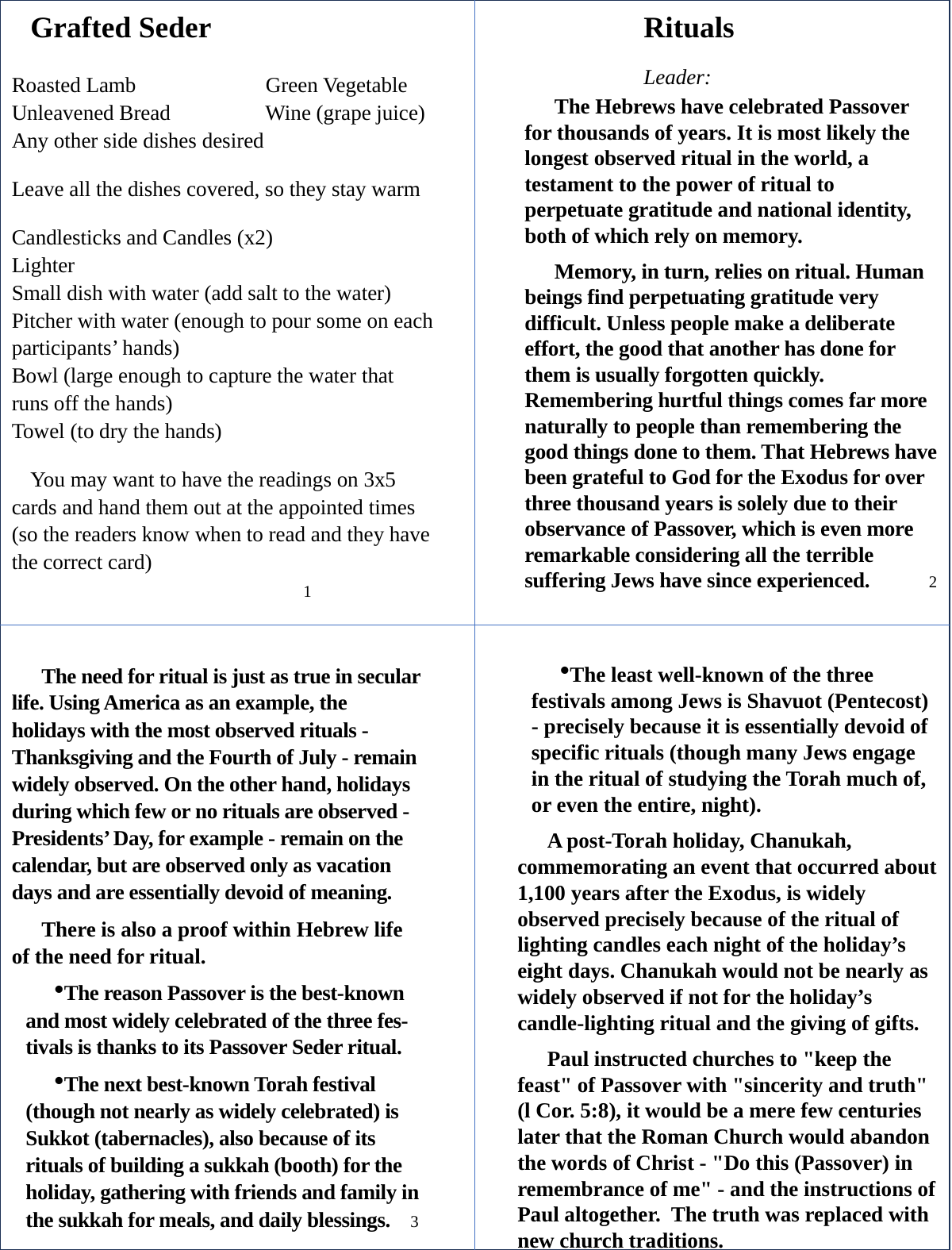

Grafted Seder

Roasted Lamb	   Green Vegetable
Unleavened Bread	   Wine (grape juice)
Any other side dishes desired

Leave all the dishes covered, so they stay warm

Candlesticks and Candles (x2)
Lighter
Small dish with water (add salt to the water)
Pitcher with water (enough to pour some on each participants’ hands)
Bowl (large enough to capture the water that runs off the hands)
Towel (to dry the hands)

You may want to have the readings on 3x5 cards and hand them out at the appointed times (so the readers know when to read and they have the correct card)				          1
	Rituals

	Leader:
The Hebrews have celebrated Passover for thousands of years. It is most likely the longest observed ritual in the world, a testament to the power of ritual to perpetuate gratitude and national identity, both of which rely on memory.
Memory, in turn, relies on ritual. Human beings find perpetuating gratitude very difficult. Unless people make a deliberate effort, the good that another has done for them is usually forgotten quickly.  Remembering hurtful things comes far more naturally to people than remembering the good things done to them. That Hebrews have been grateful to God for the Exodus for over three thousand years is solely due to their observance of Passover, which is even more remarkable considering all the terrible suffering Jews have since experienced.	         2
The least well-known of the three festivals among Jews is Shavuot (Pentecost) - precisely because it is essentially devoid of specific rituals (though many Jews engage in the ritual of studying the Torah much of, or even the entire, night).
A post-Torah holiday, Chanukah, commemorating an event that occurred about 1,100 years after the Exodus, is widely observed precisely because of the ritual of lighting candles each night of the holiday’s eight days. Chanukah would not be nearly as widely observed if not for the holiday’s candle-lighting ritual and the giving of gifts.
Paul instructed churches to "keep the feast" of Passover with "sincerity and truth" (l Cor. 5:8), it would be a mere few centuries later that the Roman Church would abandon the words of Christ - "Do this (Passover) in remembrance of me" - and the instructions of Paul altogether.  The truth was replaced with new church traditions.		                     4
The need for ritual is just as true in secular life. Using America as an example, the holidays with the most observed rituals - Thanksgiving and the Fourth of July - remain widely observed. On the other hand, holidays during which few or no rituals are observed - Presidents’ Day, for example - remain on the calendar, but are observed only as vacation days and are essentially devoid of meaning.
There is also a proof within Hebrew life of the need for ritual.
The reason Passover is the best-known and most widely celebrated of the three fes-tivals is thanks to its Passover Seder ritual.
The next best-known Torah festival (though not nearly as widely celebrated) is Sukkot (tabernacles), also because of its rituals of building a sukkah (booth) for the holiday, gathering with friends and family in the sukkah for meals, and daily blessings.    3